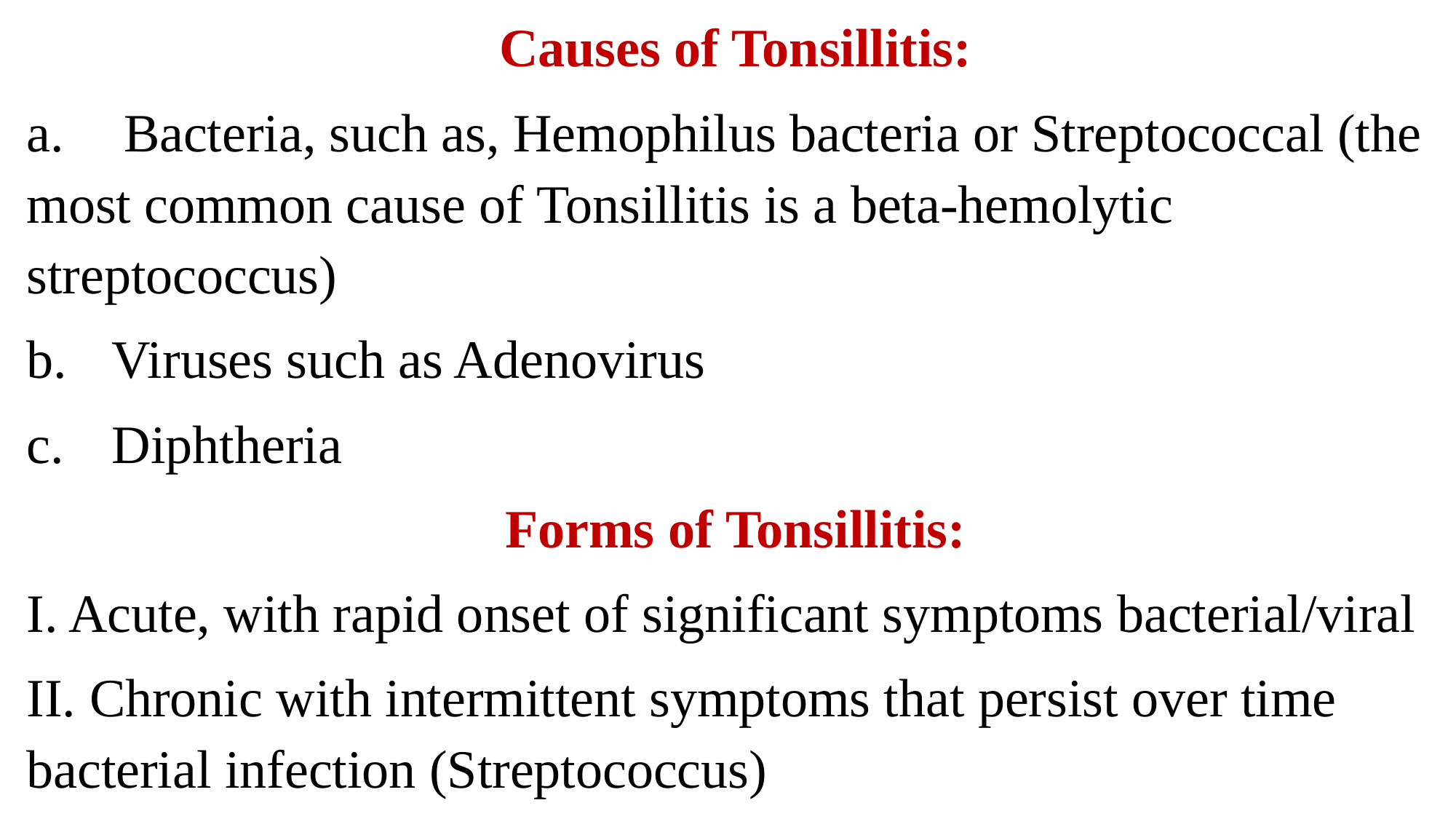

Causes of Tonsillitis:
a.	Bacteria, such as, Hemophilus bacteria or Streptococcal (the most common cause of Tonsillitis is a beta-hemolytic streptococcus)
Viruses such as Adenovirus
Diphtheria
Forms of Tonsillitis:
I. Acute, with rapid onset of significant symptoms bacterial/viral
II. Chronic with intermittent symptoms that persist over time bacterial infection (Streptococcus)